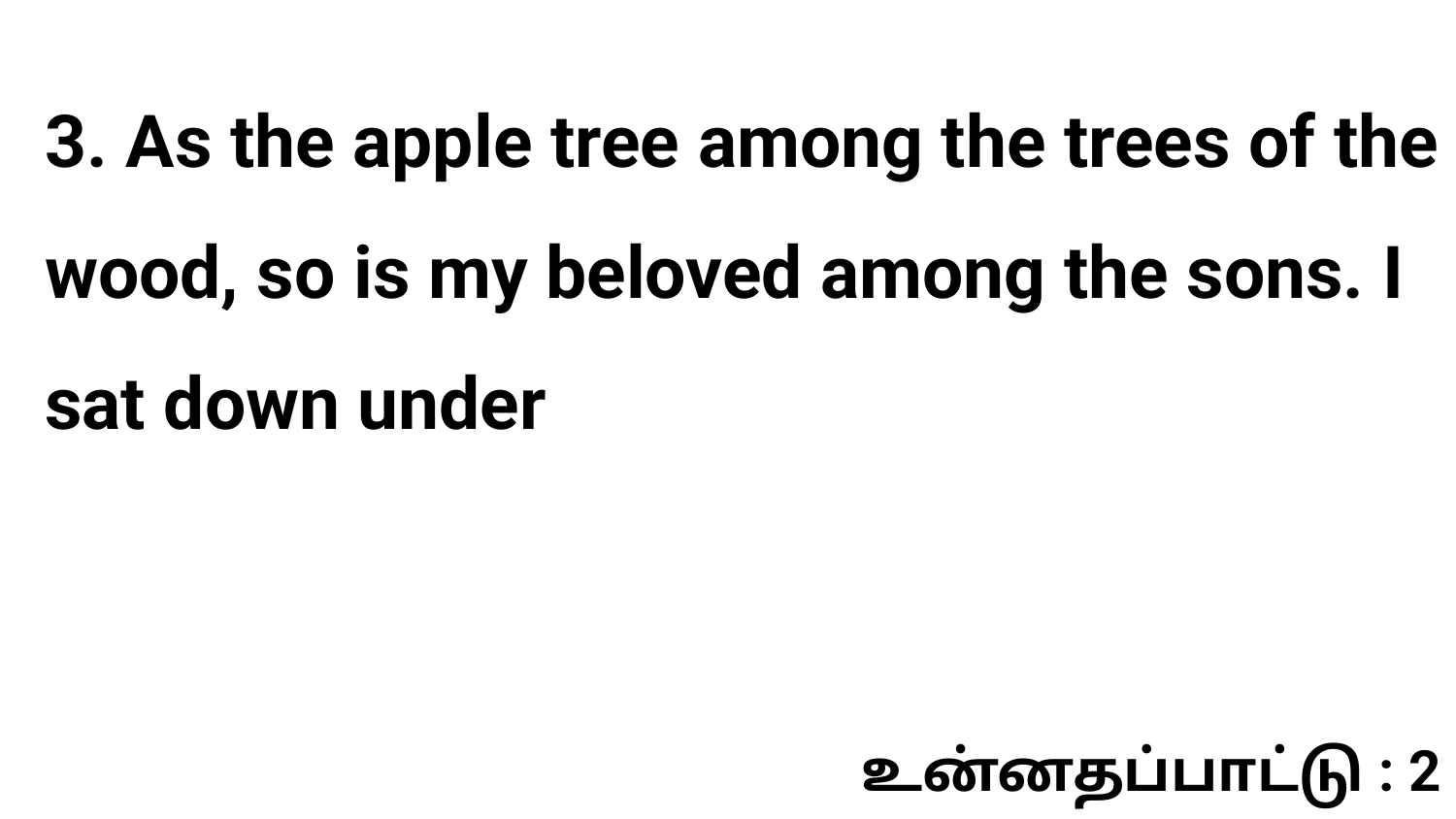

3. As the apple tree among the trees of the wood, so is my beloved among the sons. I sat down under
உன்னதப்பாட்டு : 2